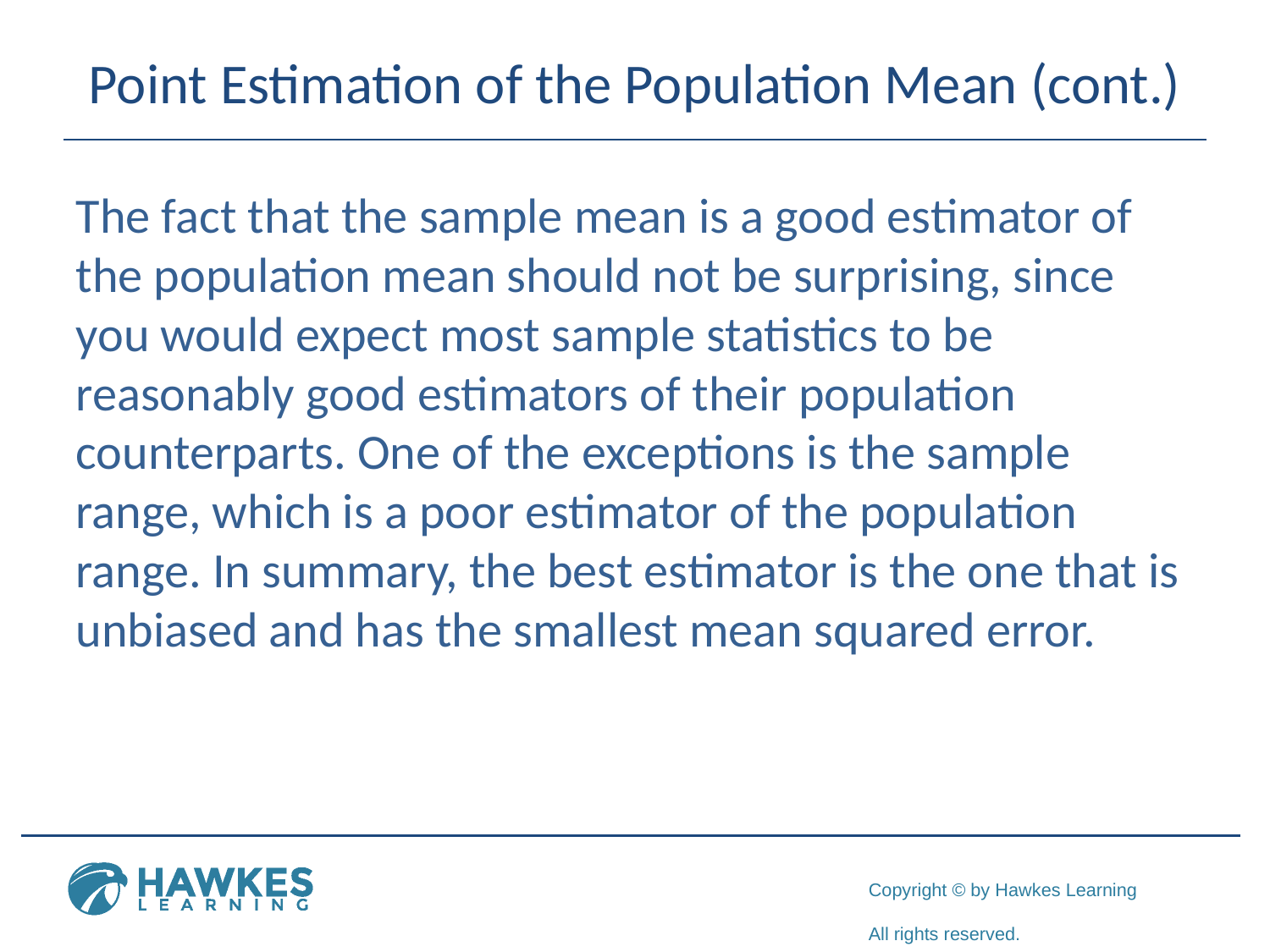

# Point Estimation of the Population Mean (cont.)
The fact that the sample mean is a good estimator of the population mean should not be surprising, since you would expect most sample statistics to be reasonably good estimators of their population counterparts. One of the exceptions is the sample range, which is a poor estimator of the population range. In summary, the best estimator is the one that is unbiased and has the smallest mean squared error.